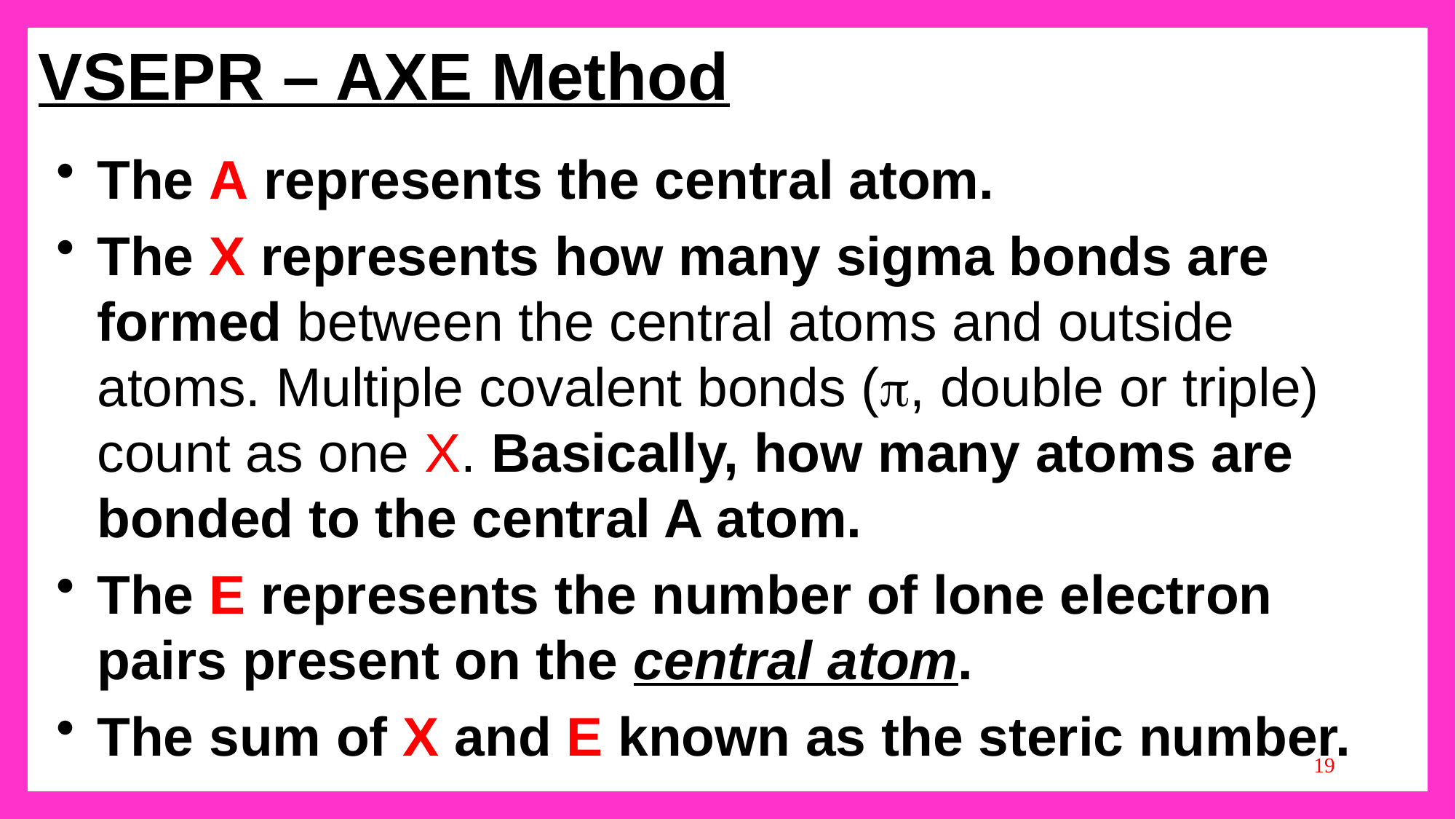

# VSEPR – AXE Method
The A represents the central atom.
The X represents how many sigma bonds are formed between the central atoms and outside atoms. Multiple covalent bonds (π, double or triple) count as one X. Basically, how many atoms are bonded to the central A atom.
The E represents the number of lone electron pairs present on the central atom.
The sum of X and E known as the steric number.
19